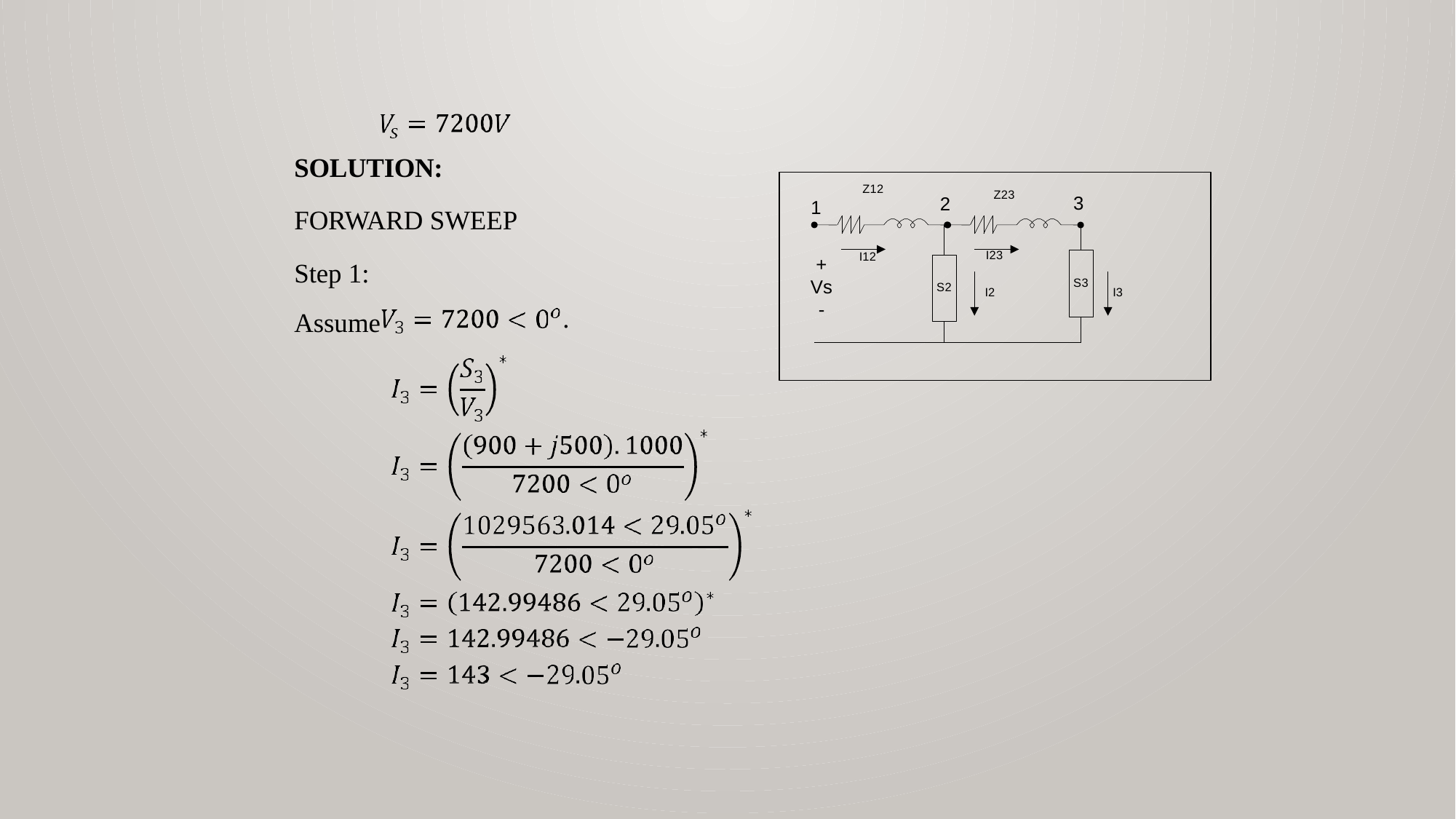

# SOLUTION:

Z12
FORWARD SWEEP
Step 1:  Assume
Z23
3
2
1

I23
I12

+
Vs

S3
S2
I2
I3
-
.